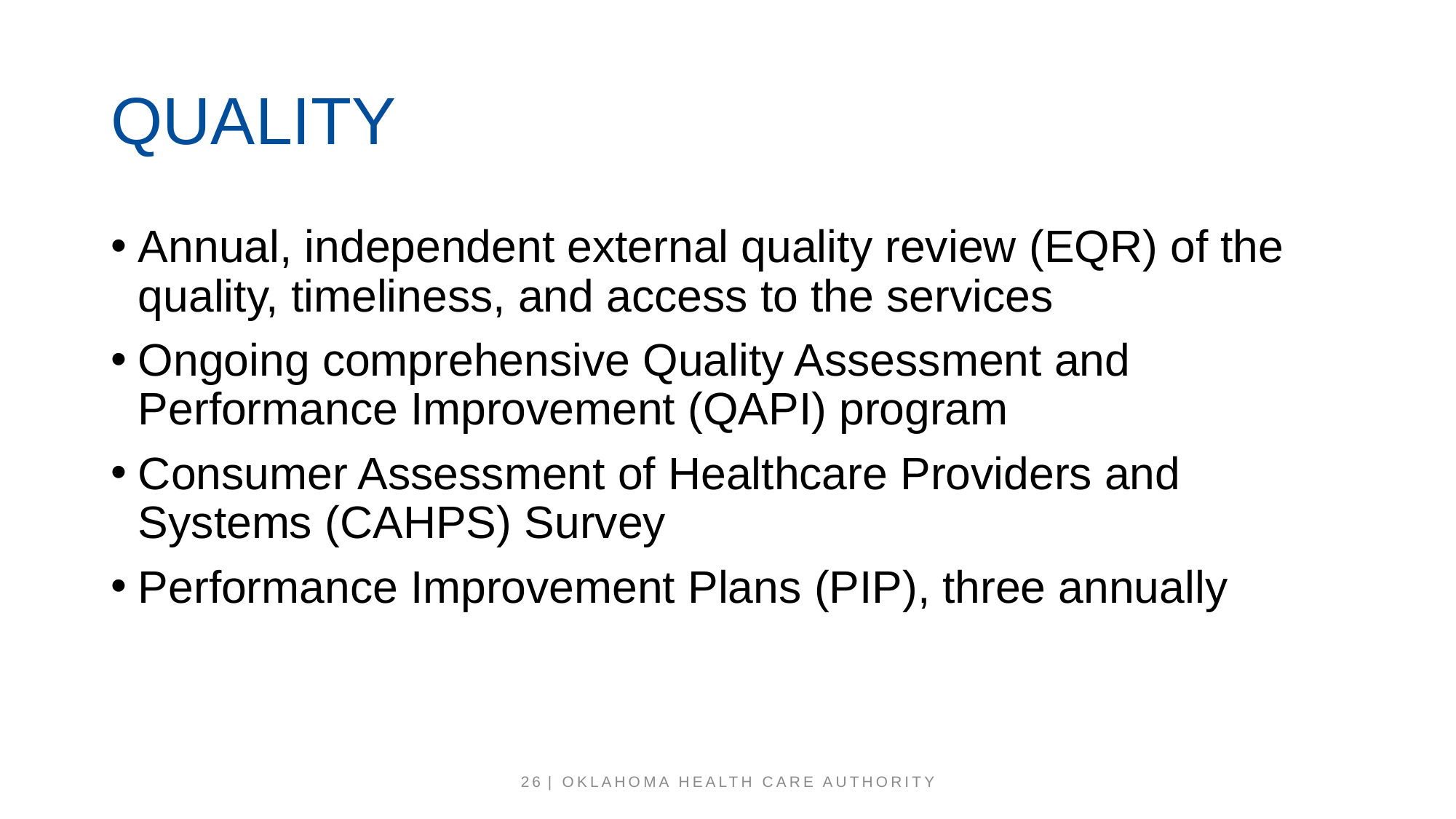

# quality
Annual, independent external quality review (EQR) of the quality, timeliness, and access to the services
Ongoing comprehensive Quality Assessment and Performance Improvement (QAPI) program
Consumer Assessment of Healthcare Providers and Systems (CAHPS) Survey
Performance Improvement Plans (PIP), three annually